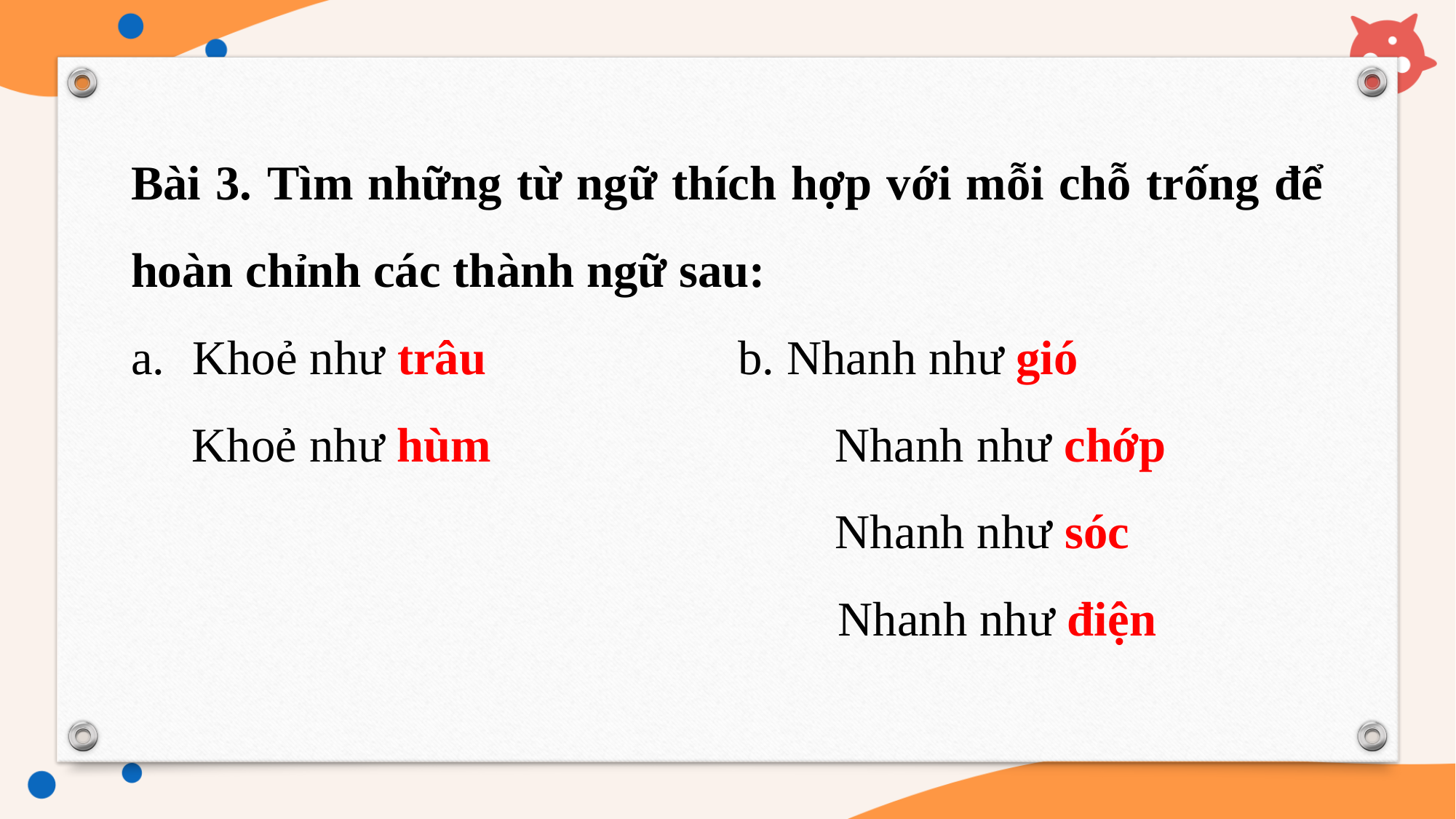

Bài 3. Tìm những từ ngữ thích hợp với mỗi chỗ trống để hoàn chỉnh các thành ngữ sau:
Khoẻ như trâu			b. Nhanh như gió
     Khoẻ như hùm			    Nhanh như chớp
                            		             Nhanh như sóc
                                                          Nhanh như điện